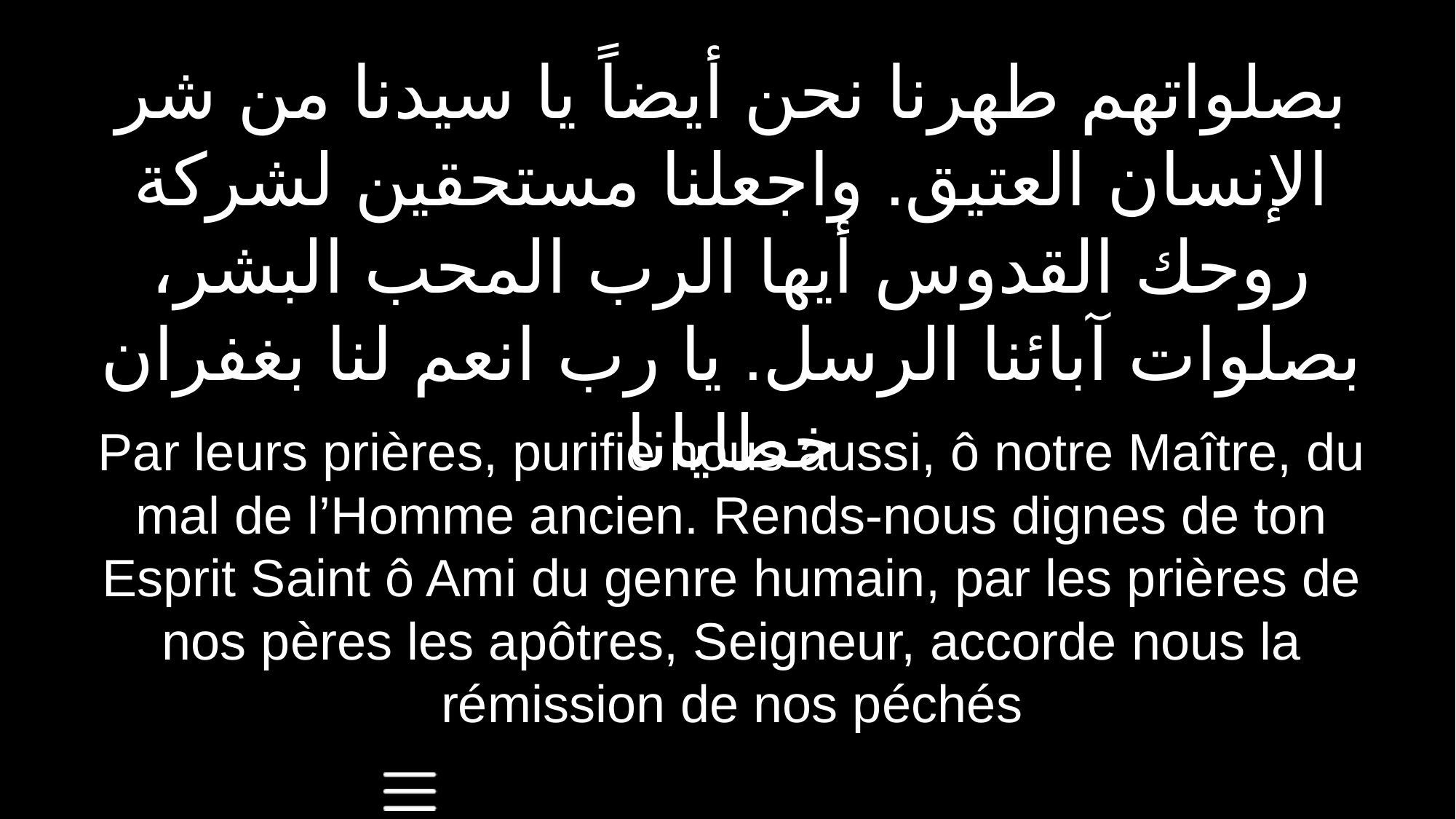

بصلواتهم طهرنا نحن أيضاً يا سيدنا من شر الإنسان العتيق. واجعلنا مستحقين لشركة روحك القدوس أيها الرب المحب البشر، بصلوات آبائنا الرسل. يا رب انعم لنا بغفران خطايانا
Par leurs prières, purifie nous aussi, ô notre Maître, du mal de l’Homme ancien. Rends-nous dignes de ton Esprit Saint ô Ami du genre humain, par les prières de nos pères les apôtres, Seigneur, accorde nous la rémission de nos péchés